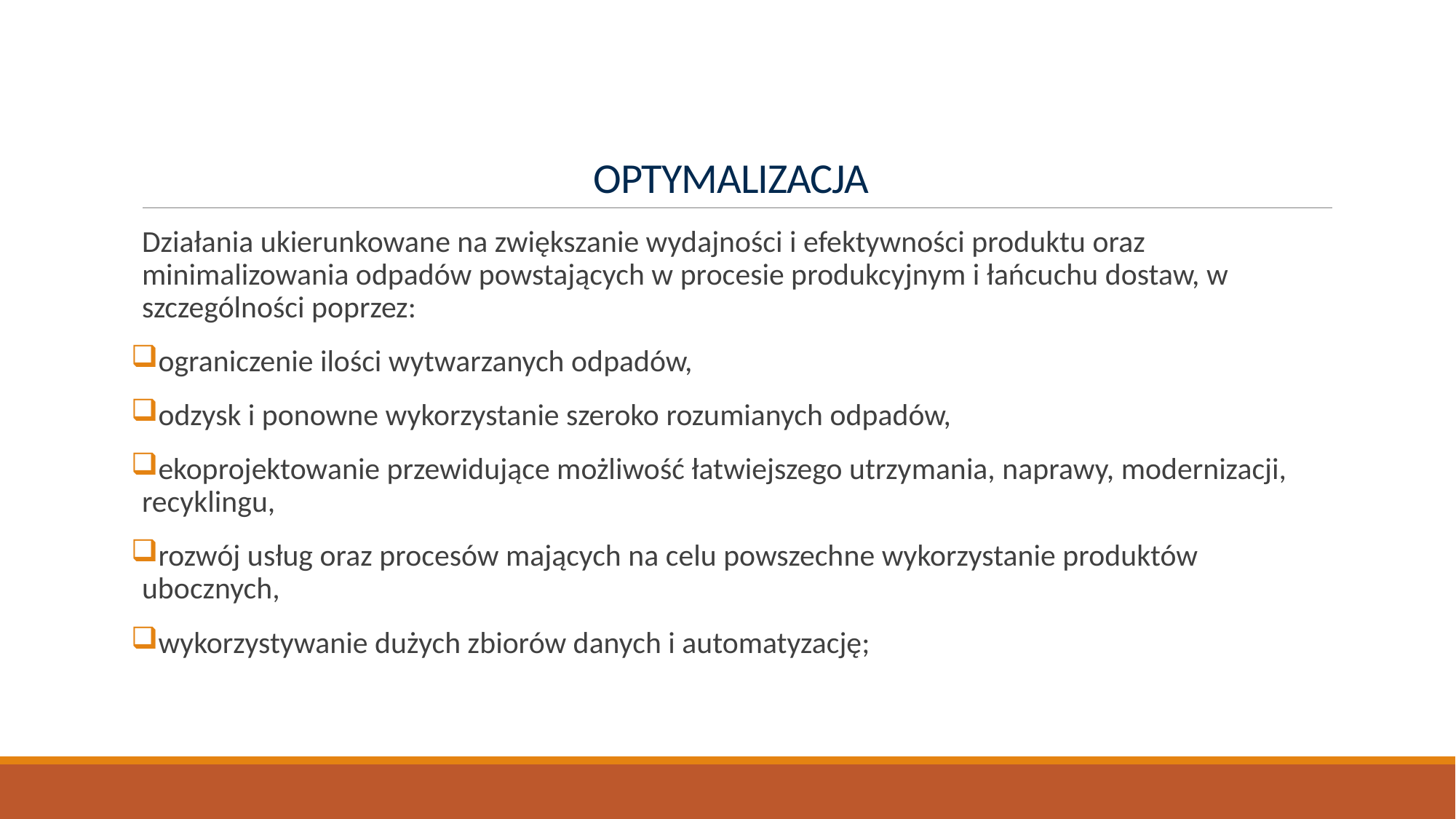

# OPTYMALIZACJA
Działania ukierunkowane na zwiększanie wydajności i efektywności produktu oraz minimalizowania odpadów powstających w procesie produkcyjnym i łańcuchu dostaw, w szczególności poprzez:
ograniczenie ilości wytwarzanych odpadów,
odzysk i ponowne wykorzystanie szeroko rozumianych odpadów,
ekoprojektowanie przewidujące możliwość łatwiejszego utrzymania, naprawy, modernizacji, recyklingu,
rozwój usług oraz procesów mających na celu powszechne wykorzystanie produktów ubocznych,
wykorzystywanie dużych zbiorów danych i automatyzację;